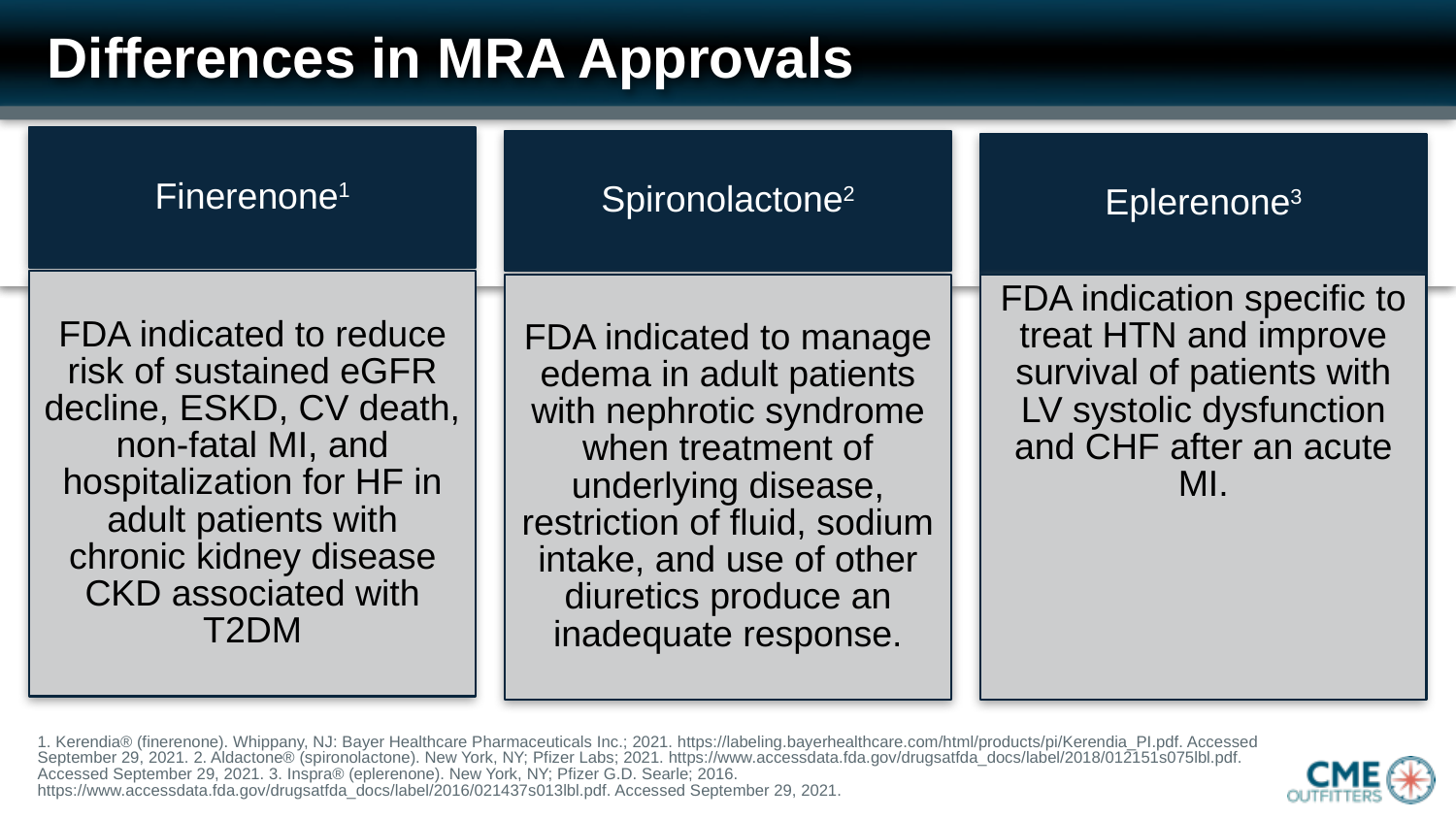

# Differences in MRA Approvals
Finerenone1
Spironolactone2
Eplerenone3
FDA indicated to reduce risk of sustained eGFR decline, ESKD, CV death, non-fatal MI, and hospitalization for HF in adult patients with chronic kidney disease CKD associated with T2DM
FDA indicated to manage edema in adult patients with nephrotic syndrome when treatment of underlying disease, restriction of fluid, sodium intake, and use of other diuretics produce an inadequate response.
FDA indication specific to treat HTN and improve survival of patients with LV systolic dysfunction and CHF after an acute MI.
1. Kerendia® (finerenone). Whippany, NJ: Bayer Healthcare Pharmaceuticals Inc.; 2021. https://labeling.bayerhealthcare.com/html/products/pi/Kerendia_PI.pdf. Accessed September 29, 2021. 2. Aldactone® (spironolactone). New York, NY; Pfizer Labs; 2021. https://www.accessdata.fda.gov/drugsatfda_docs/label/2018/012151s075lbl.pdf. Accessed September 29, 2021. 3. Inspra® (eplerenone). New York, NY; Pfizer G.D. Searle; 2016. https://www.accessdata.fda.gov/drugsatfda_docs/label/2016/021437s013lbl.pdf. Accessed September 29, 2021.